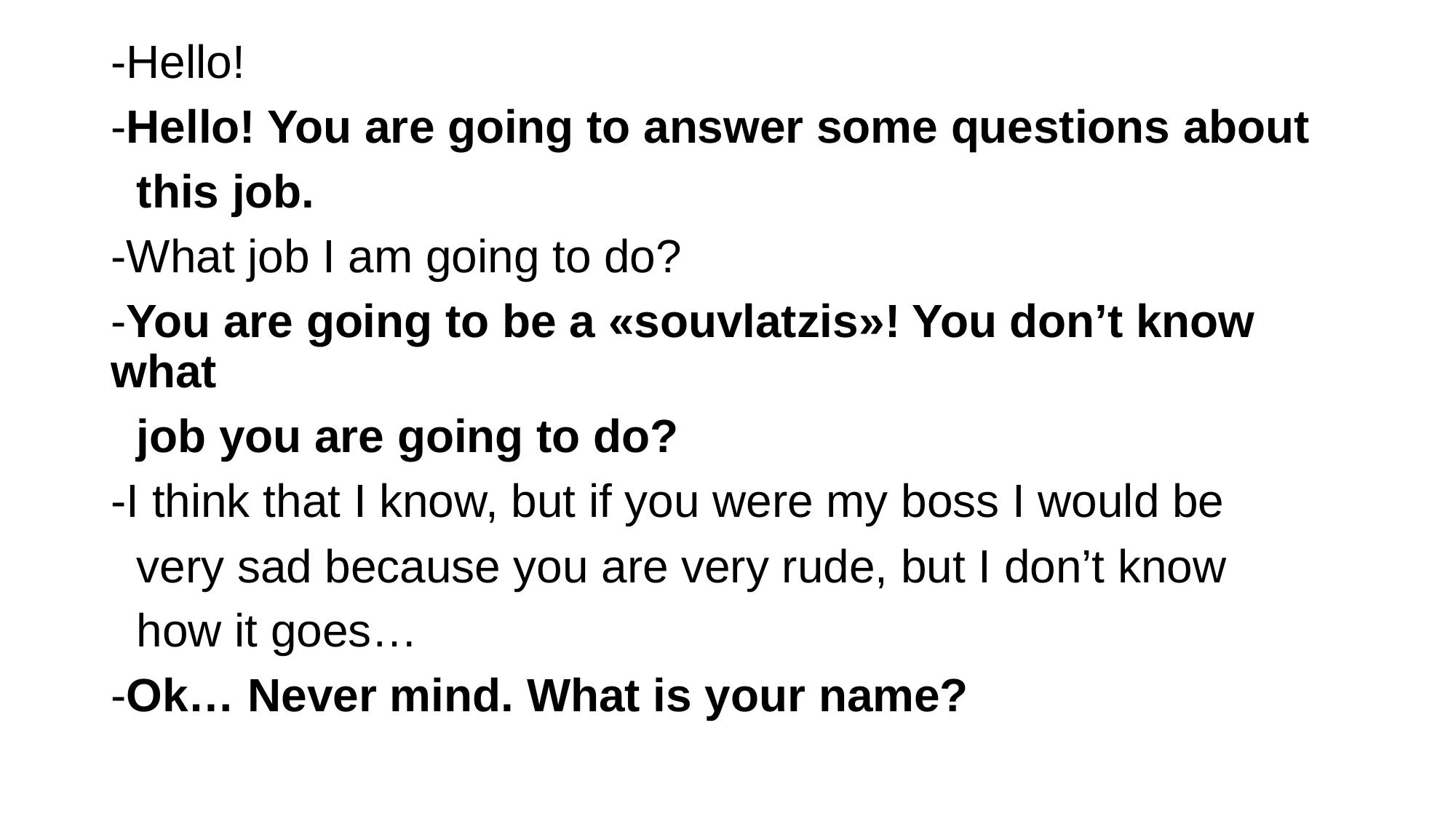

-Hello!
-Hello! You are going to answer some questions about
  this job.
-What job I am going to do?
-You are going to be a «souvlatzis»! You don’t know what
  job you are going to do?
-I think that I know, but if you were my boss I would be
  very sad because you are very rude, but I don’t know
  how it goes…
-Ok… Never mind. What is your name?